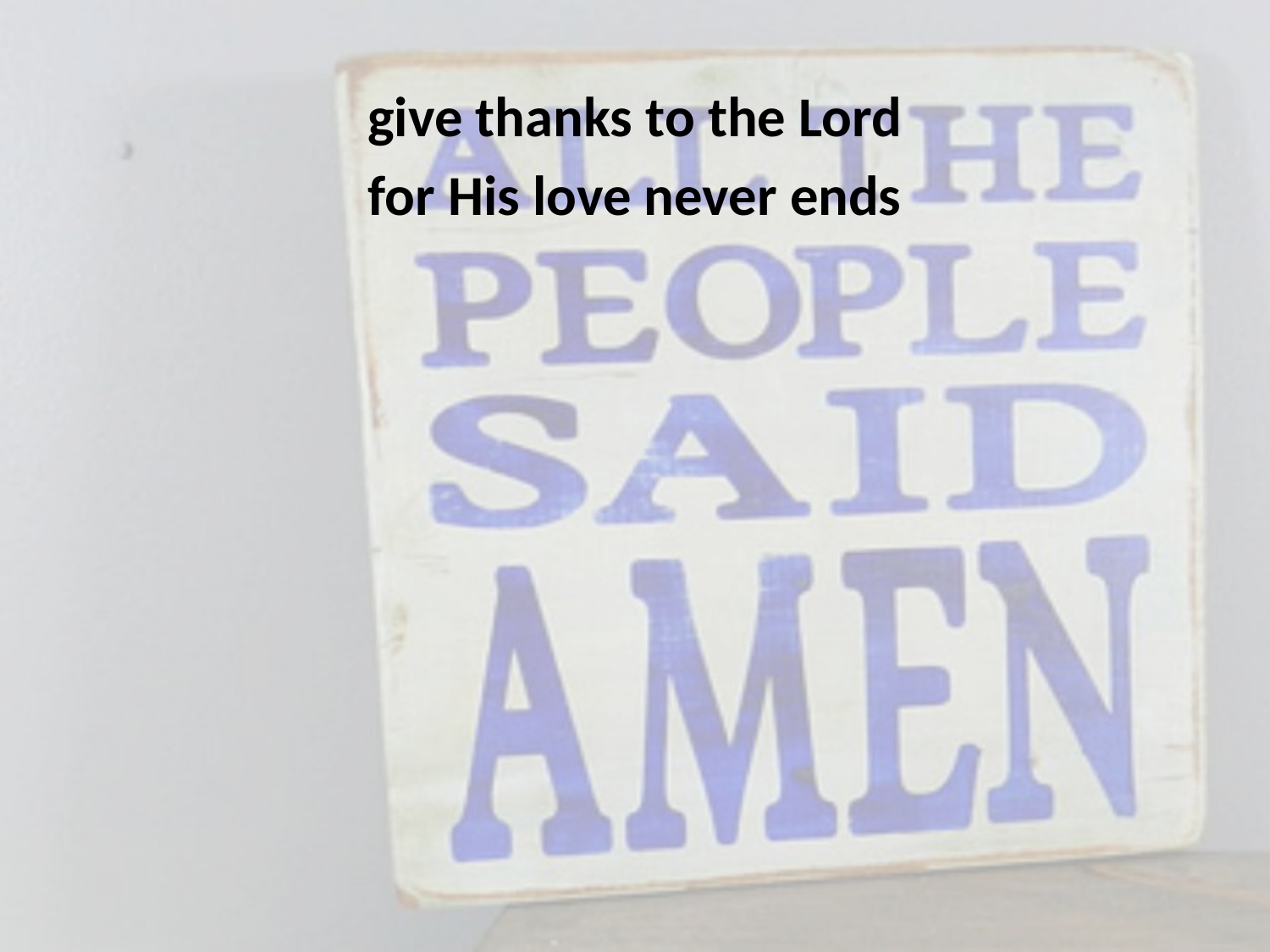

give thanks to the Lord
for His love never ends